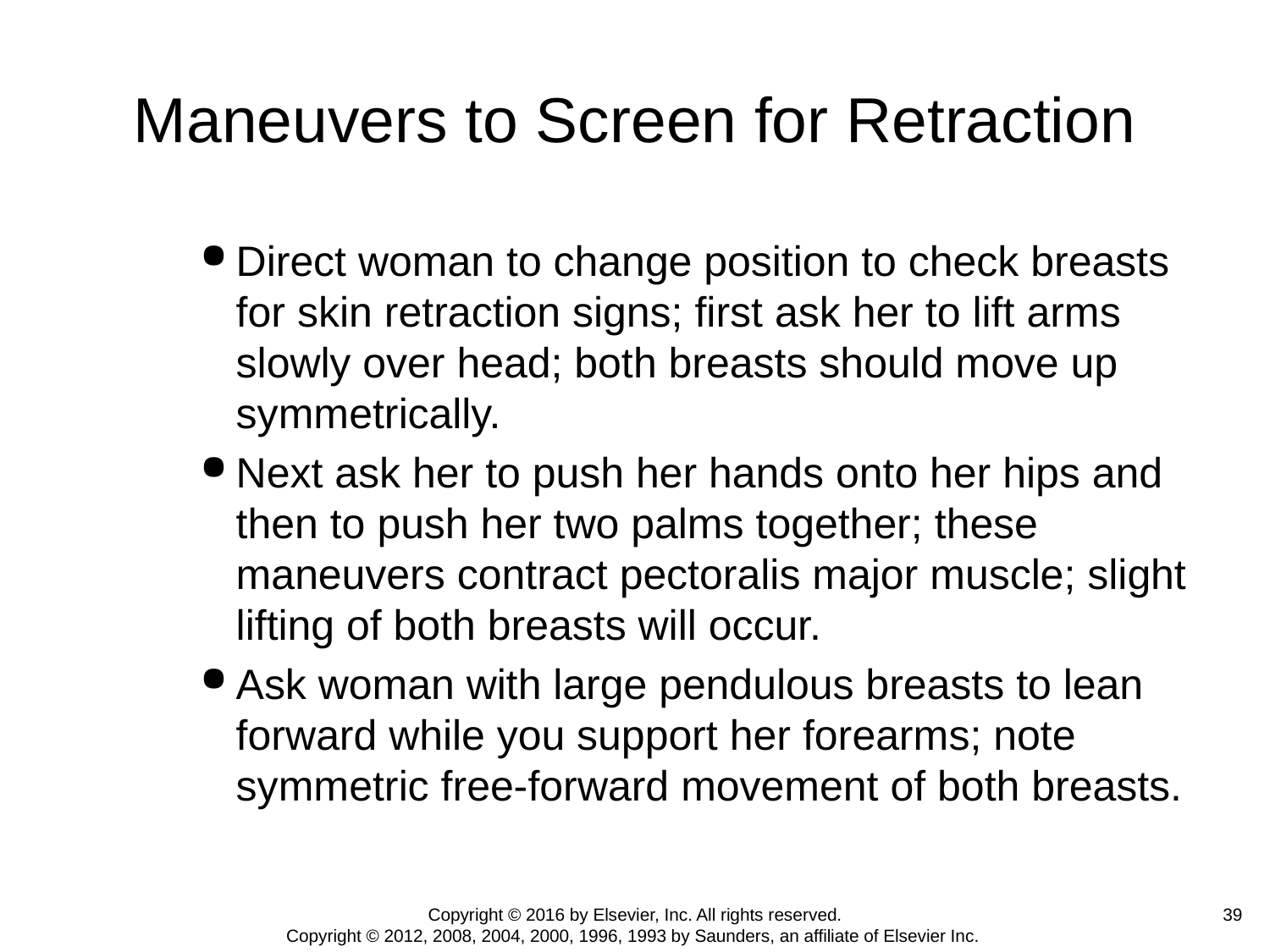

# Maneuvers to Screen for Retraction
Direct woman to change position to check breasts for skin retraction signs; first ask her to lift arms slowly over head; both breasts should move up symmetrically.
Next ask her to push her hands onto her hips and then to push her two palms together; these maneuvers contract pectoralis major muscle; slight lifting of both breasts will occur.
Ask woman with large pendulous breasts to lean forward while you support her forearms; note symmetric free-forward movement of both breasts.
39
Copyright © 2016 by Elsevier, Inc. All rights reserved.
Copyright © 2012, 2008, 2004, 2000, 1996, 1993 by Saunders, an affiliate of Elsevier Inc.